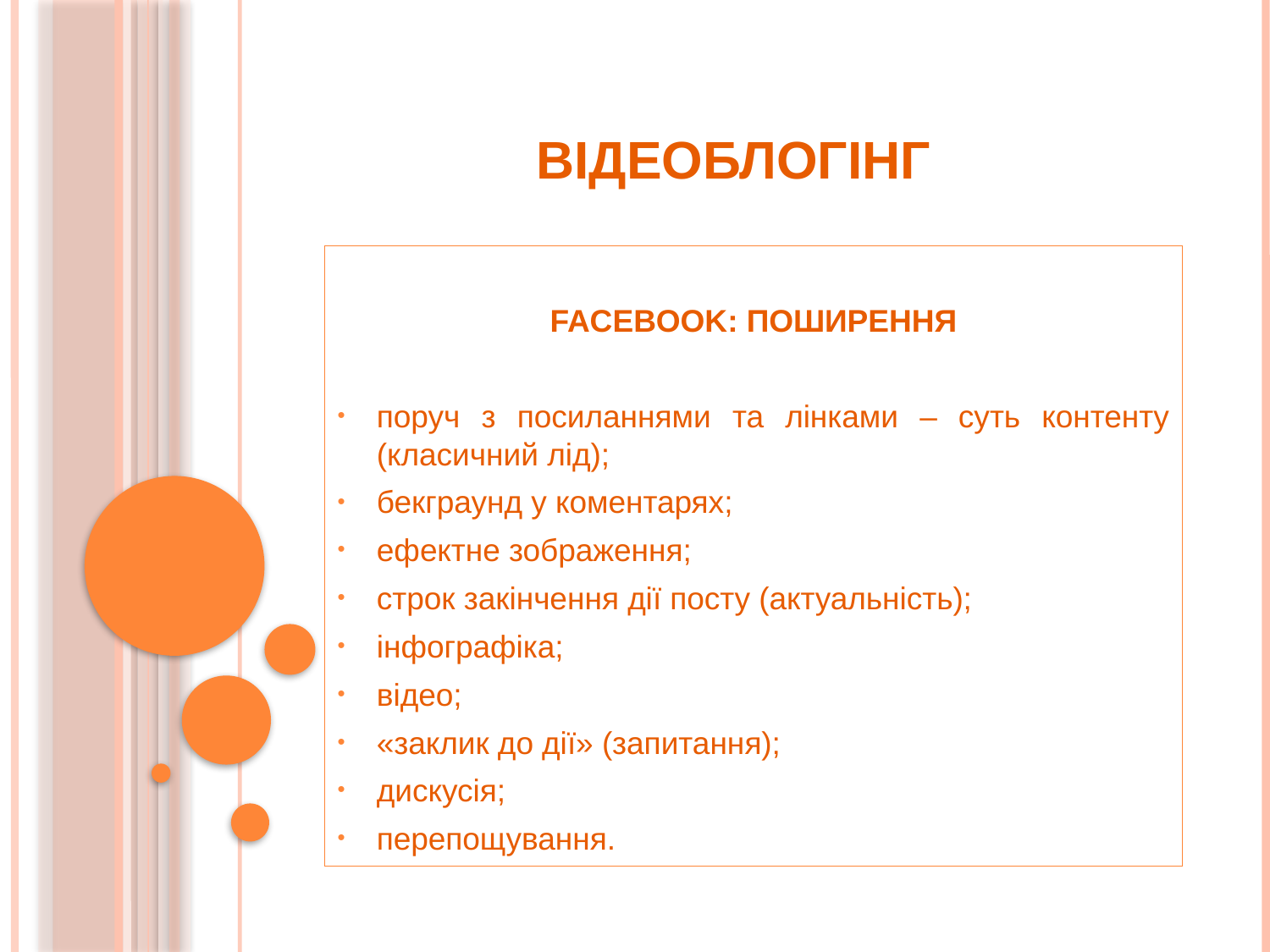

# ВІДЕОБЛОГІНГ

FACEBOOK: ПОШИРЕННЯ

поруч з посиланнями та лінками – суть контенту (класичний лід);
бекграунд у коментарях;
ефектне зображення;
строк закінчення дії посту (актуальність);
інфографіка;
відео;
«заклик до дії» (запитання);
дискусія;
перепощування.